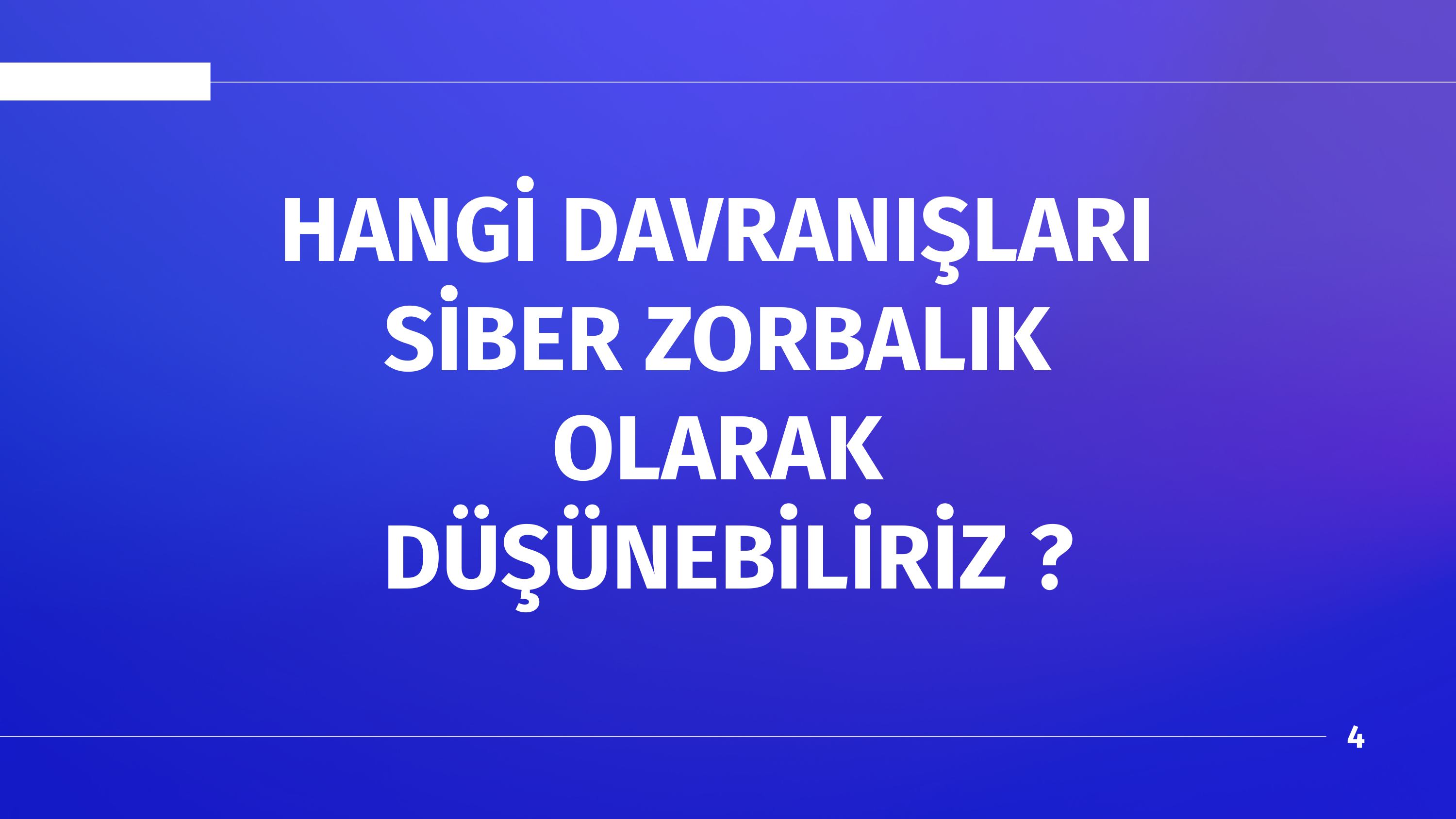

HANGİ DAVRANIŞLARI  SİBER ZORBALIK  OLARAK  DÜŞÜNEBİLİRİZ ?
4